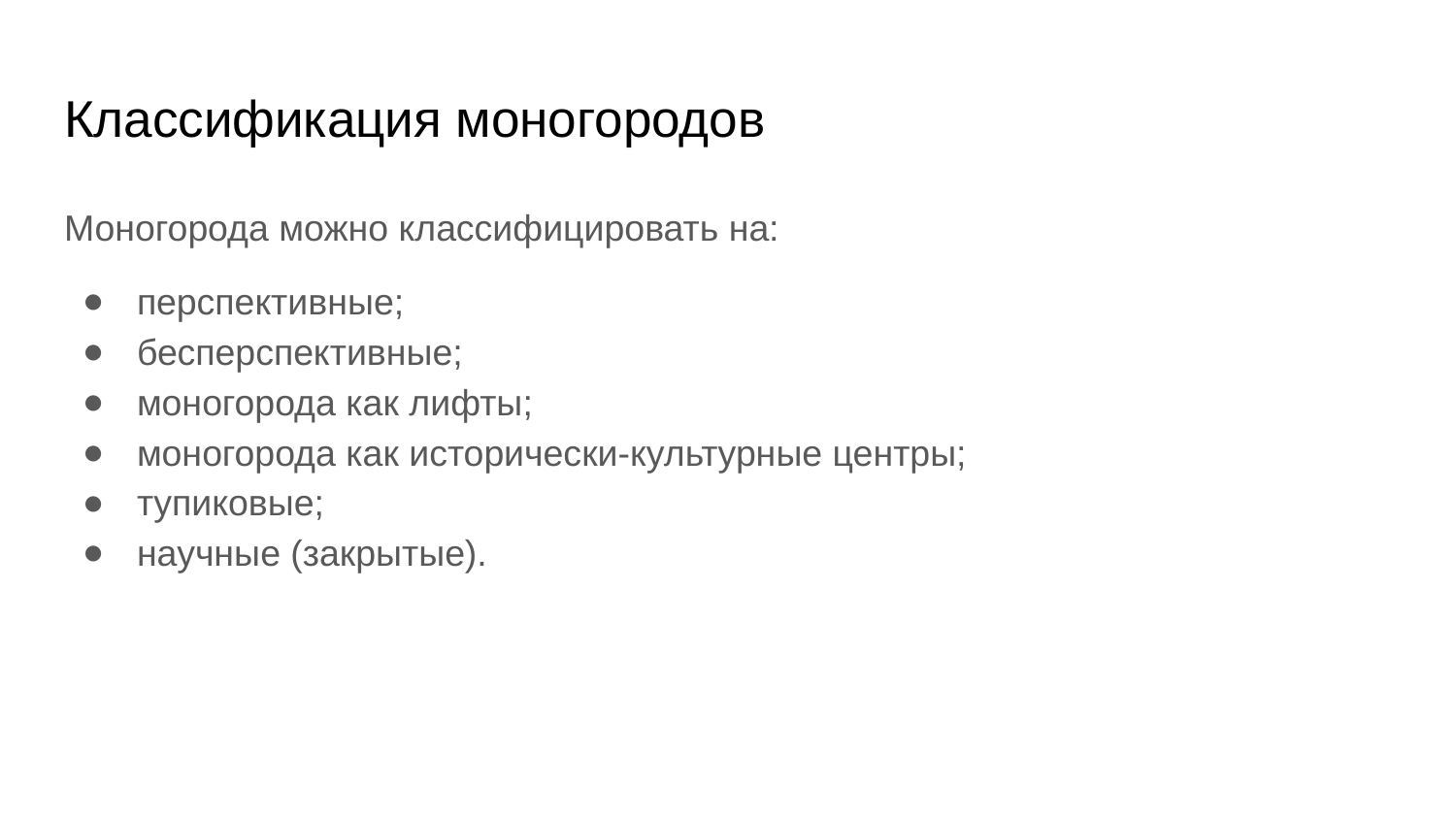

# Классификация моногородов
Моногорода можно классифицировать на:
перспективные;
бесперспективные;
моногорода как лифты;
моногорода как исторически-культурные центры;
тупиковые;
научные (закрытые).